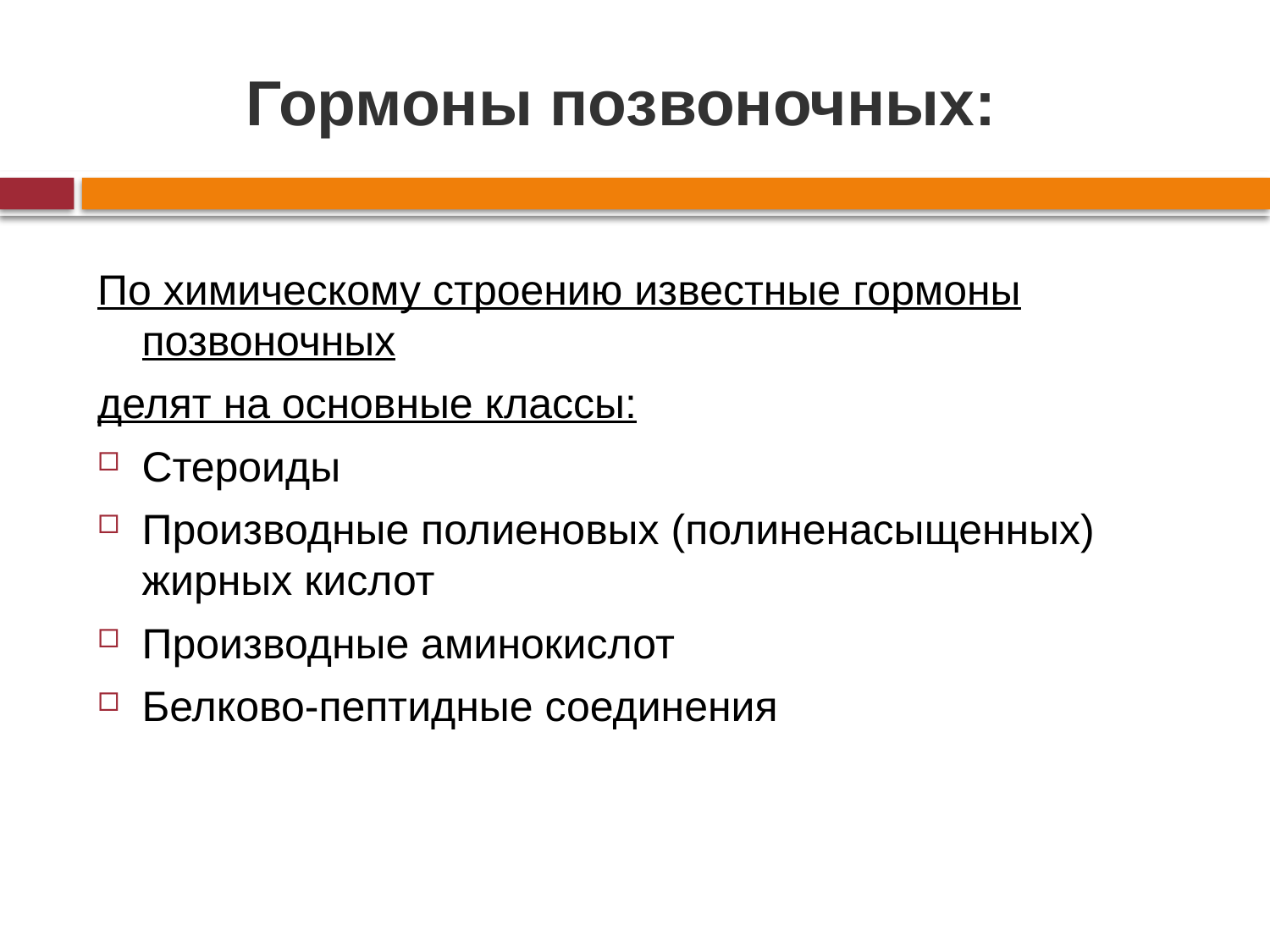

# Гормоны позвоночных:
По химическому строению известные гормоны позвоночных
делят на основные классы:
Стероиды
Производные полиеновых (полиненасыщенных) жирных кислот
Производные аминокислот
Белково-пептидные соединения